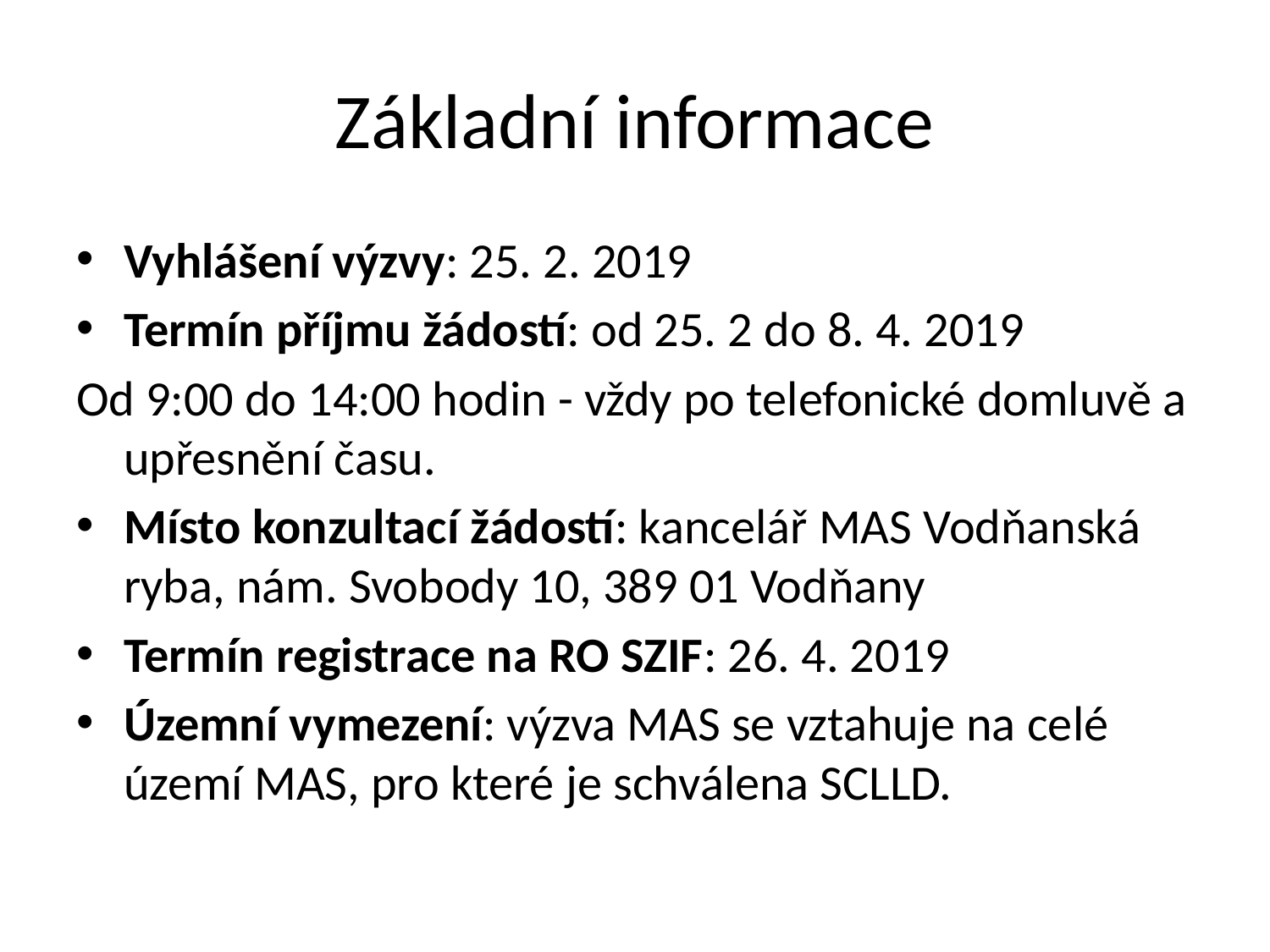

# Základní informace
Vyhlášení výzvy: 25. 2. 2019
Termín příjmu žádostí: od 25. 2 do 8. 4. 2019
Od 9:00 do 14:00 hodin - vždy po telefonické domluvě a upřesnění času.
Místo konzultací žádostí: kancelář MAS Vodňanská ryba, nám. Svobody 10, 389 01 Vodňany
Termín registrace na RO SZIF: 26. 4. 2019
Územní vymezení: výzva MAS se vztahuje na celé území MAS, pro které je schválena SCLLD.